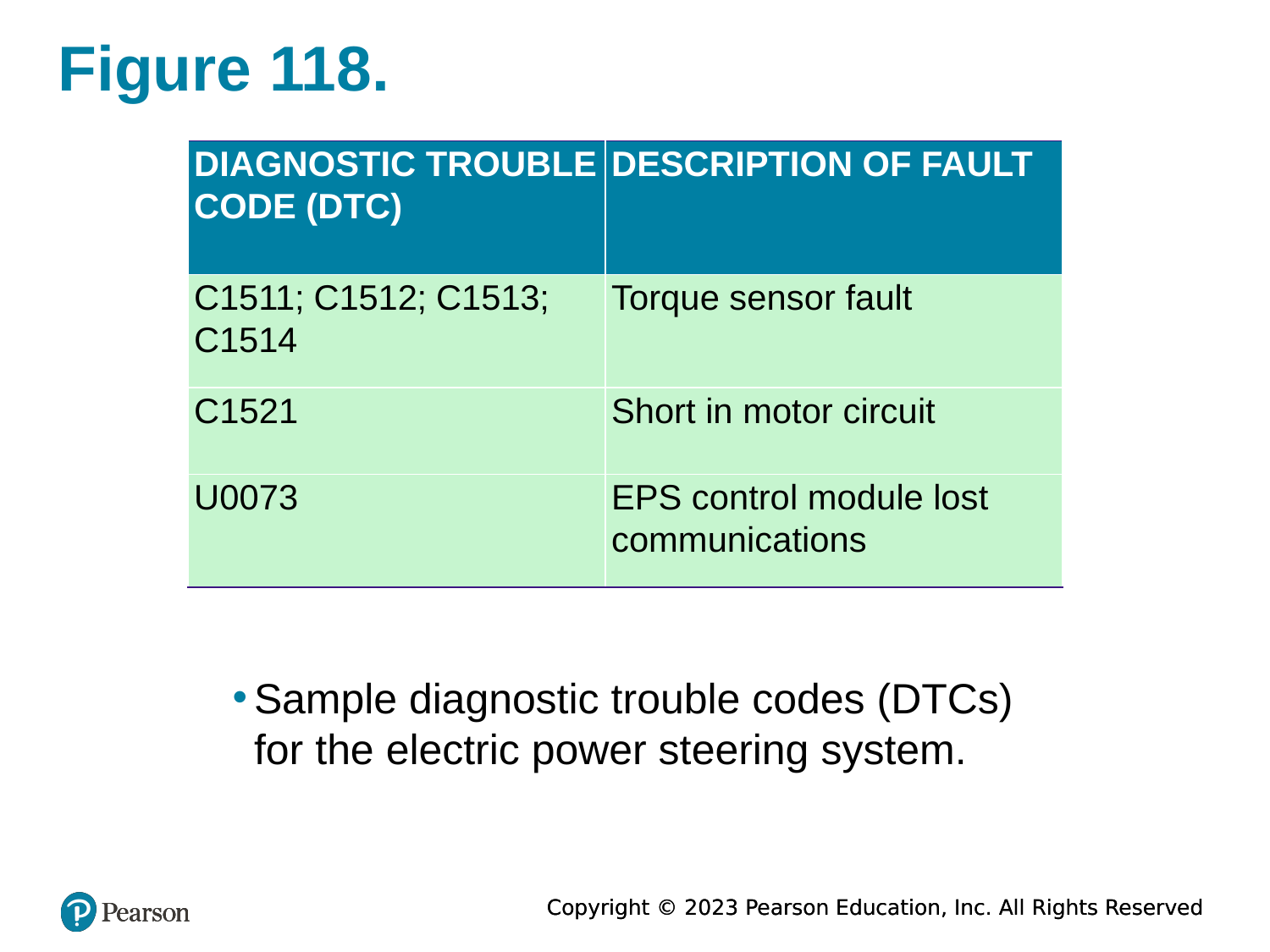

# Figure 118.
| DIAGNOSTIC TROUBLE CODE (DTC) | DESCRIPTION OF FAULT |
| --- | --- |
| C1511; C1512; C1513; C1514 | Torque sensor fault |
| C1521 | Short in motor circuit |
| U0073 | EPS control module lost communications |
Sample diagnostic trouble codes (DTCs) for the electric power steering system.